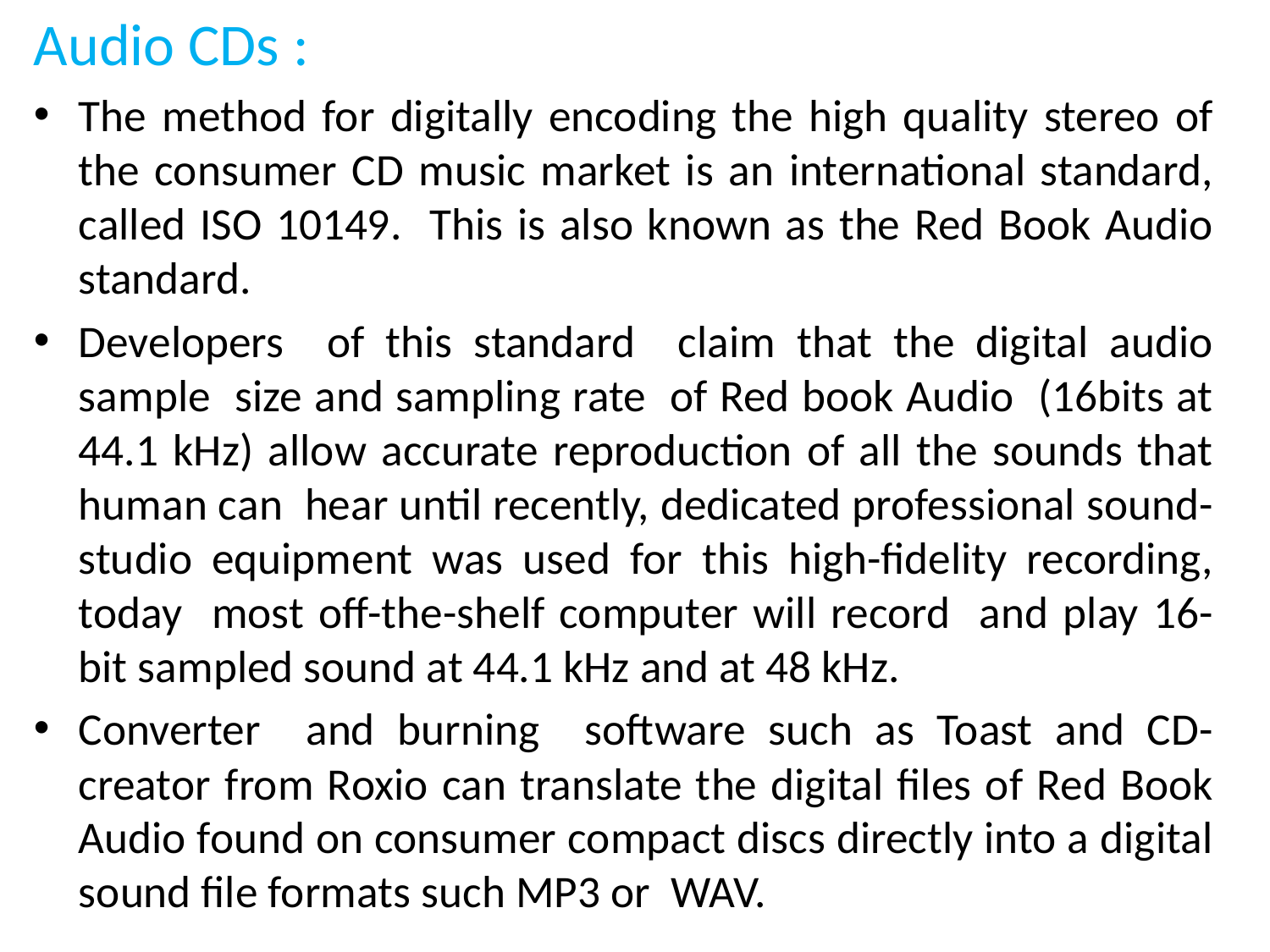

Audio CDs :
The method for digitally encoding the high quality stereo of the consumer CD music market is an international standard, called ISO 10149.  This is also known as the Red Book Audio standard.
Developers  of this standard  claim that the digital audio sample  size and sampling rate  of Red book Audio  (16bits at 44.1 kHz) allow accurate reproduction of all the sounds that human can  hear until recently, dedicated professional sound-studio equipment was used for this high-fidelity recording, today  most off-the-shelf computer will record  and play 16-bit sampled sound at 44.1 kHz and at 48 kHz.
Converter  and burning  software such as Toast and CD-creator from Roxio can translate the digital files of Red Book Audio found on consumer compact discs directly into a digital sound file formats such MP3 or  WAV.